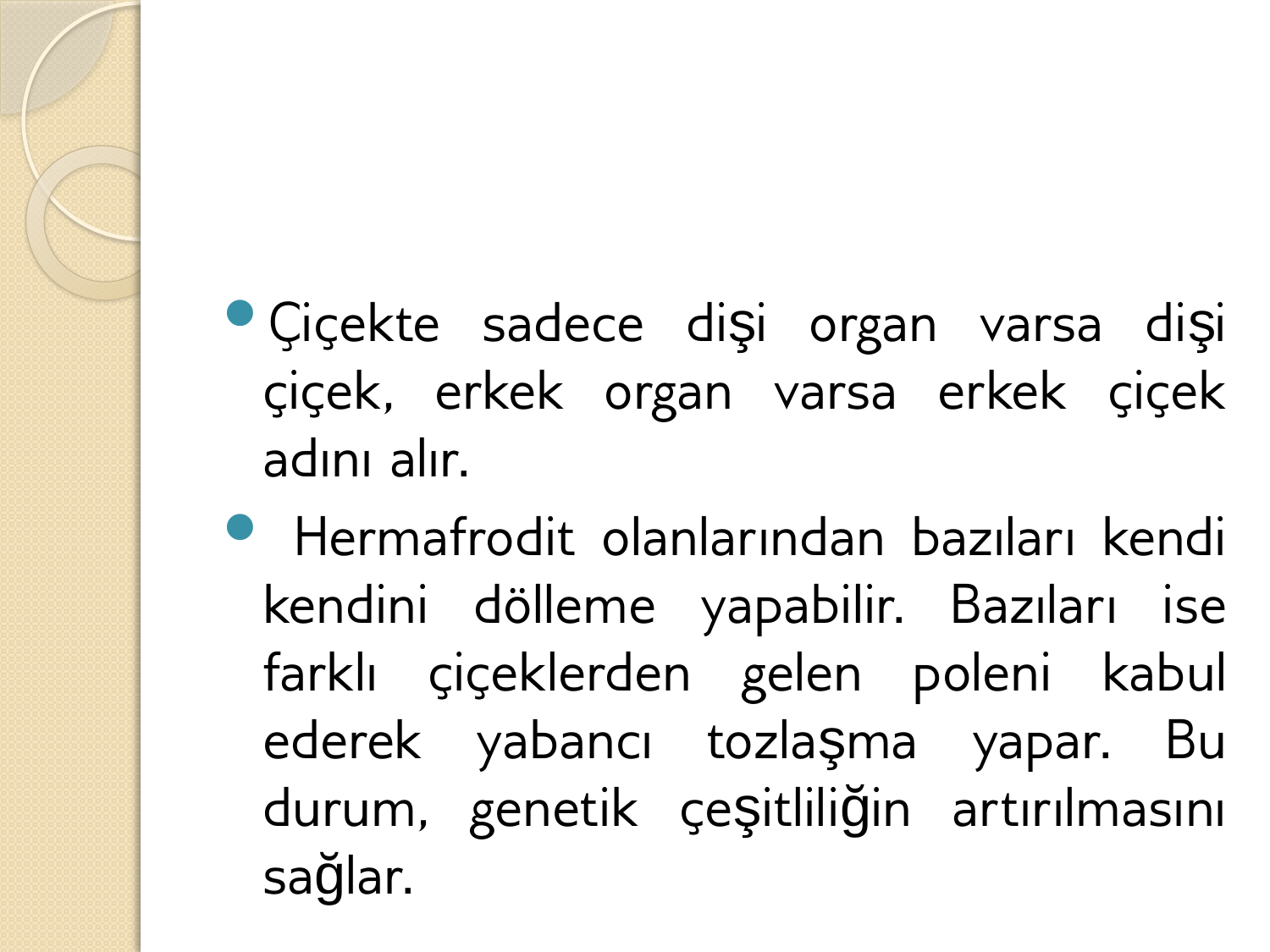

#

Çiçekte sadece dişi organ varsa dişi çiçek, erkek organ varsa erkek çiçek adını alır.
 Hermafrodit olanlarından bazıları kendi kendini dölleme yapabilir. Bazıları ise farklı çiçeklerden gelen poleni kabul ederek yabancı tozlaşma yapar. Bu durum, genetik çeşitliliğin artırılmasını sağlar.